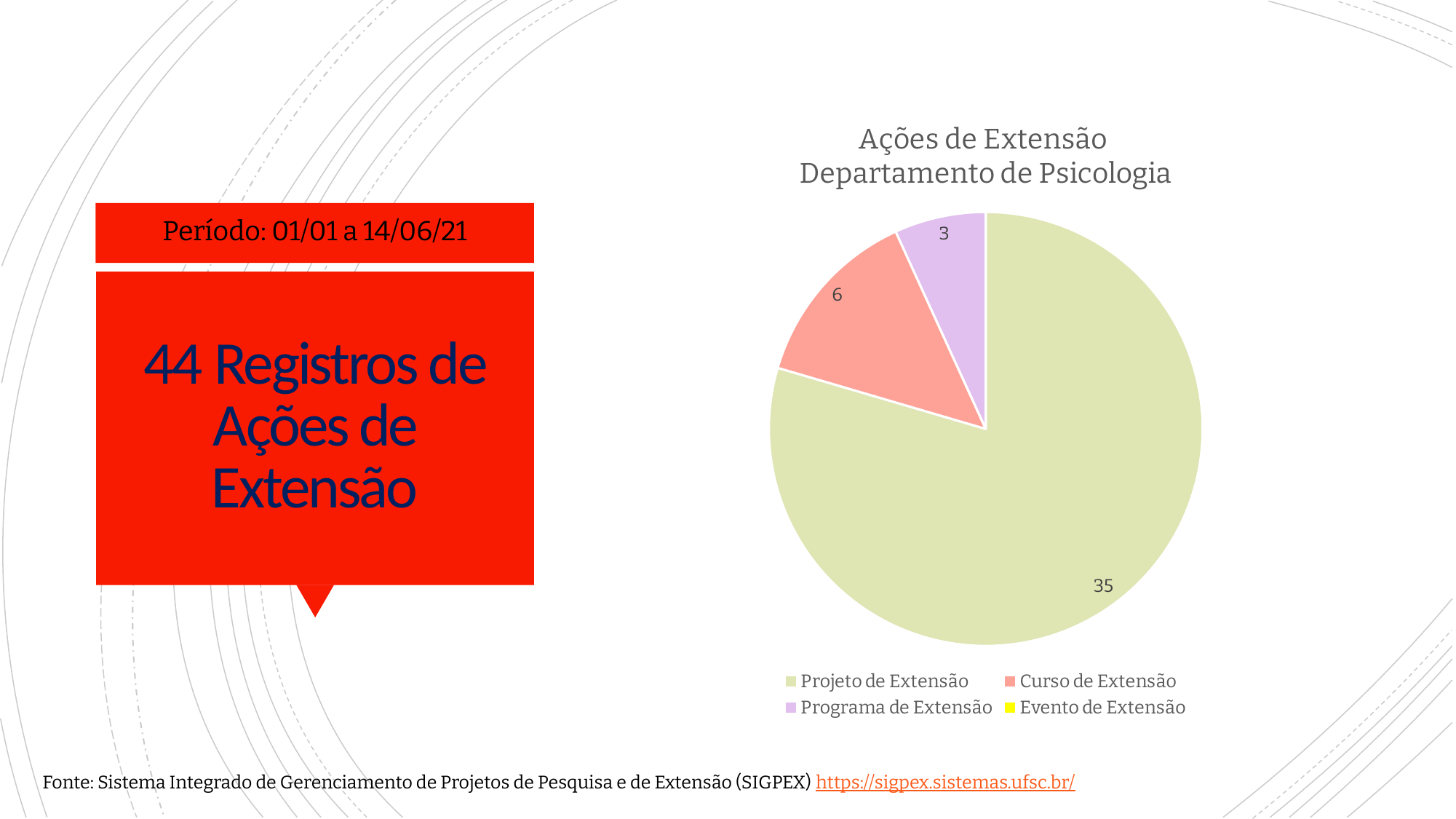

### Chart: Ações de Extensão
Departamento de Psicologia

| Category | Ações de Extensão Departamento de Psicologia |
|---|---|
| Projeto de Extensão | 35.0 |
|  | None |
| Curso de Extensão | 6.0 |
| Programa de Extensão | 3.0 |
| Evento de Extensão | 0.0 |
Período: 01/01 a 14/06/21
# 44 Registros de Ações de Extensão
Fonte: Sistema Integrado de Gerenciamento de Projetos de Pesquisa e de Extensão (SIGPEX) https://sigpex.sistemas.ufsc.br/